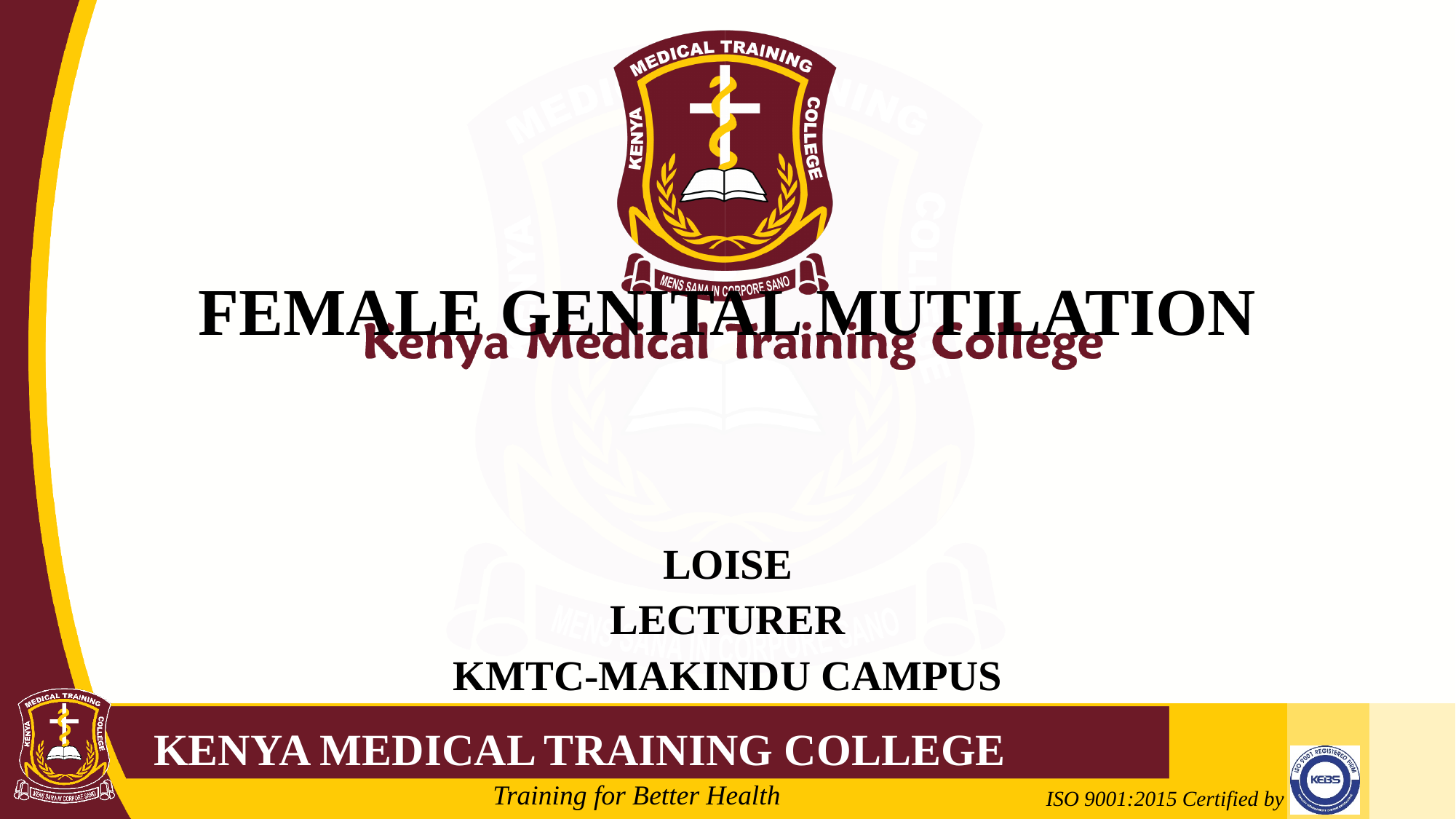

# FEMALE GENITAL MUTILATION
LOISE
LECTURER
KMTC-MAKINDU CAMPUS